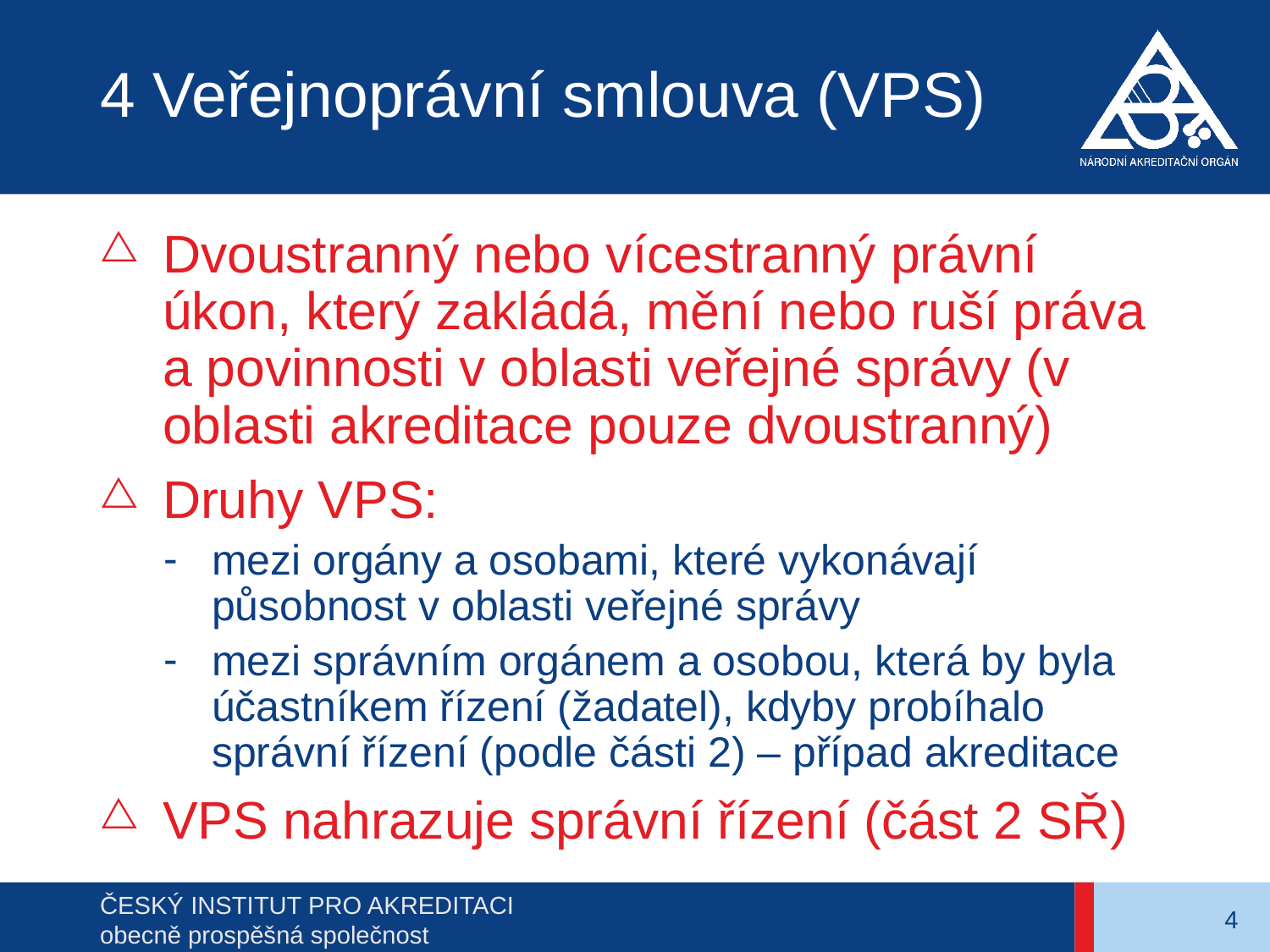

# 4 Veřejnoprávní smlouva (VPS)
Dvoustranný nebo vícestranný právní úkon, který zakládá, mění nebo ruší práva a povinnosti v oblasti veřejné správy (v oblasti akreditace pouze dvoustranný)
Druhy VPS:
mezi orgány a osobami, které vykonávají působnost v oblasti veřejné správy
mezi správním orgánem a osobou, která by byla účastníkem řízení (žadatel), kdyby probíhalo správní řízení (podle části 2) – případ akreditace
VPS nahrazuje správní řízení (část 2 SŘ)

4